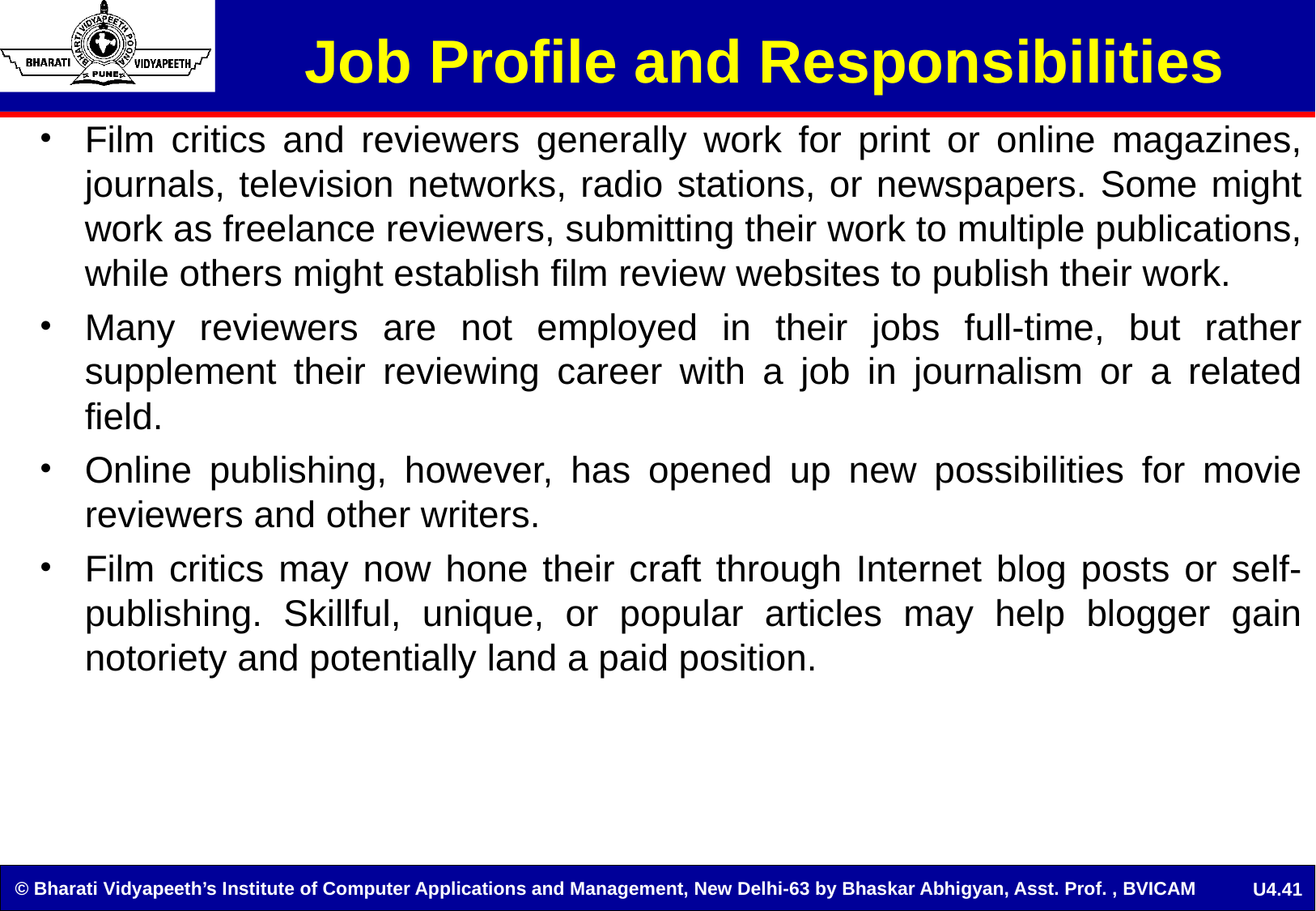

Job Profile and Responsibilities
Film critics and reviewers generally work for print or online magazines, journals, television networks, radio stations, or newspapers. Some might work as freelance reviewers, submitting their work to multiple publications, while others might establish film review websites to publish their work.
Many reviewers are not employed in their jobs full-time, but rather supplement their reviewing career with a job in journalism or a related field.
Online publishing, however, has opened up new possibilities for movie reviewers and other writers.
Film critics may now hone their craft through Internet blog posts or self-publishing. Skillful, unique, or popular articles may help blogger gain notoriety and potentially land a paid position.